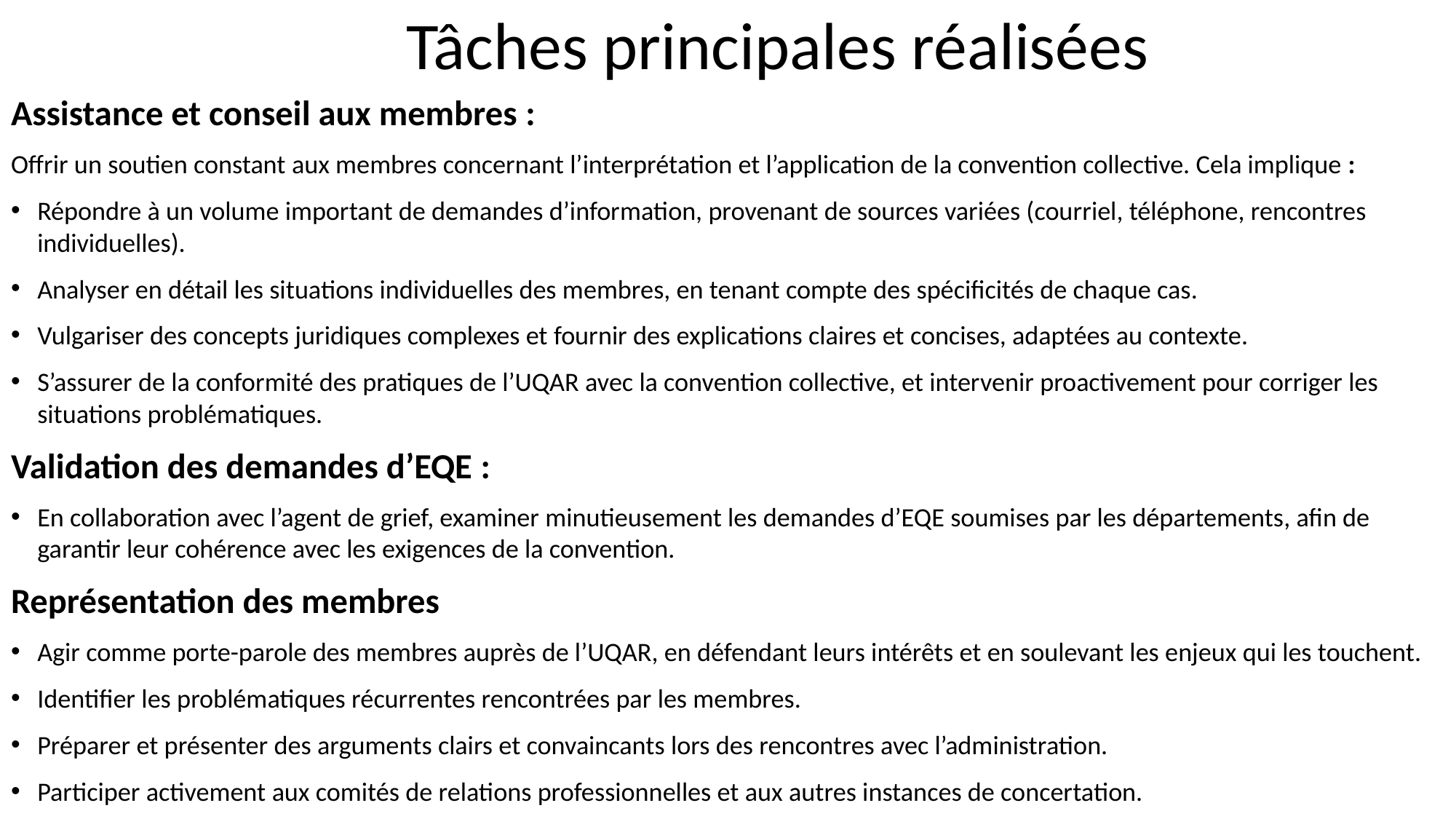

# Tâches principales réalisées
Assistance et conseil aux membres :
Offrir un soutien constant aux membres concernant l’interprétation et l’application de la convention collective. Cela implique :
Répondre à un volume important de demandes d’information, provenant de sources variées (courriel, téléphone, rencontres individuelles).
Analyser en détail les situations individuelles des membres, en tenant compte des spécificités de chaque cas.
Vulgariser des concepts juridiques complexes et fournir des explications claires et concises, adaptées au contexte.
S’assurer de la conformité des pratiques de l’UQAR avec la convention collective, et intervenir proactivement pour corriger les situations problématiques.
Validation des demandes d’EQE :
En collaboration avec l’agent de grief, examiner minutieusement les demandes d’EQE soumises par les départements, afin de garantir leur cohérence avec les exigences de la convention.
Représentation des membres
Agir comme porte-parole des membres auprès de l’UQAR, en défendant leurs intérêts et en soulevant les enjeux qui les touchent.
Identifier les problématiques récurrentes rencontrées par les membres.
Préparer et présenter des arguments clairs et convaincants lors des rencontres avec l’administration.
Participer activement aux comités de relations professionnelles et aux autres instances de concertation.